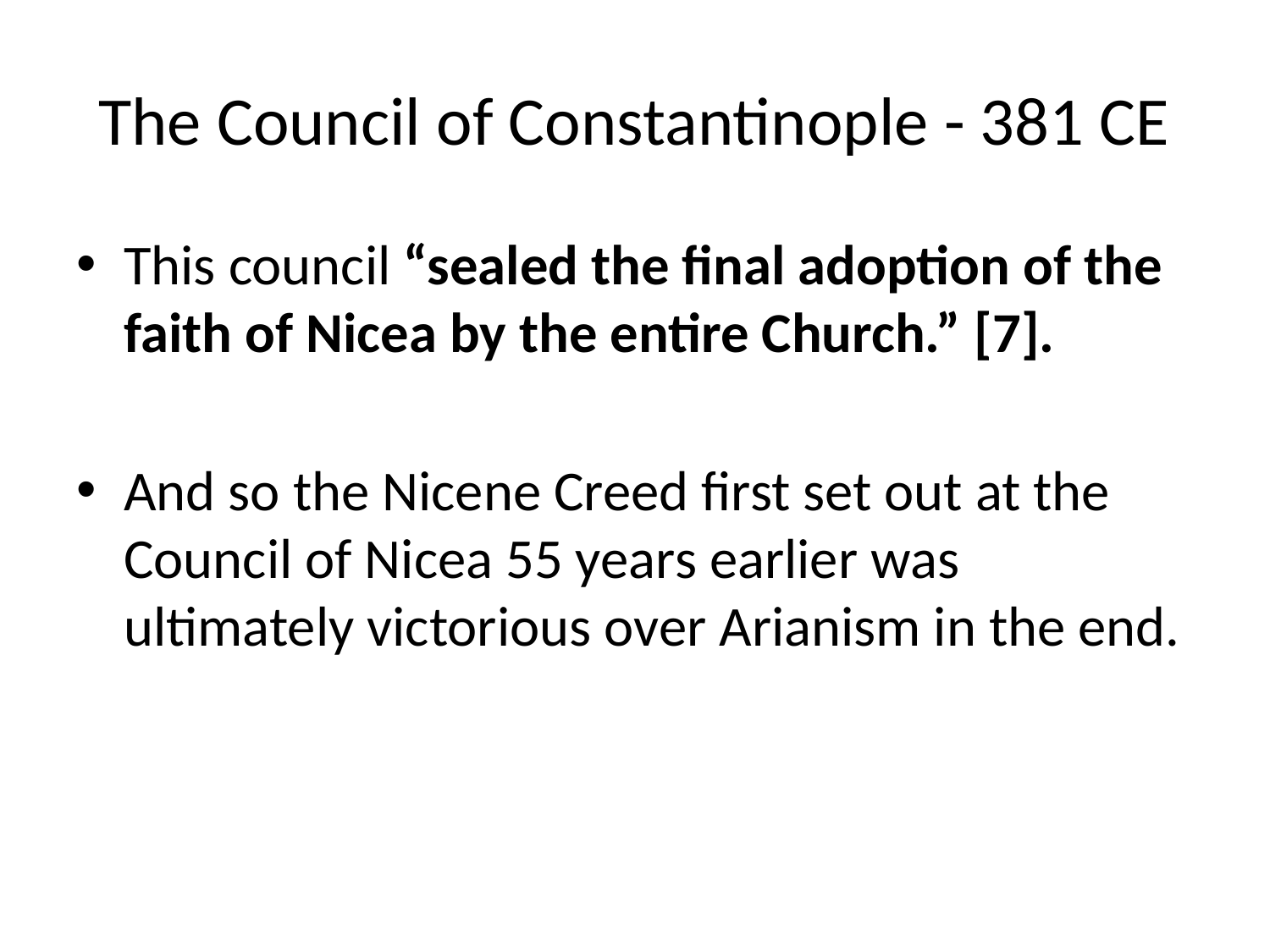

# The Council of Constantinople - 381 CE
This council “sealed the final adoption of the faith of Nicea by the entire Church.” [7].

And so the Nicene Creed first set out at the Council of Nicea 55 years earlier was ultimately victorious over Arianism in the end.